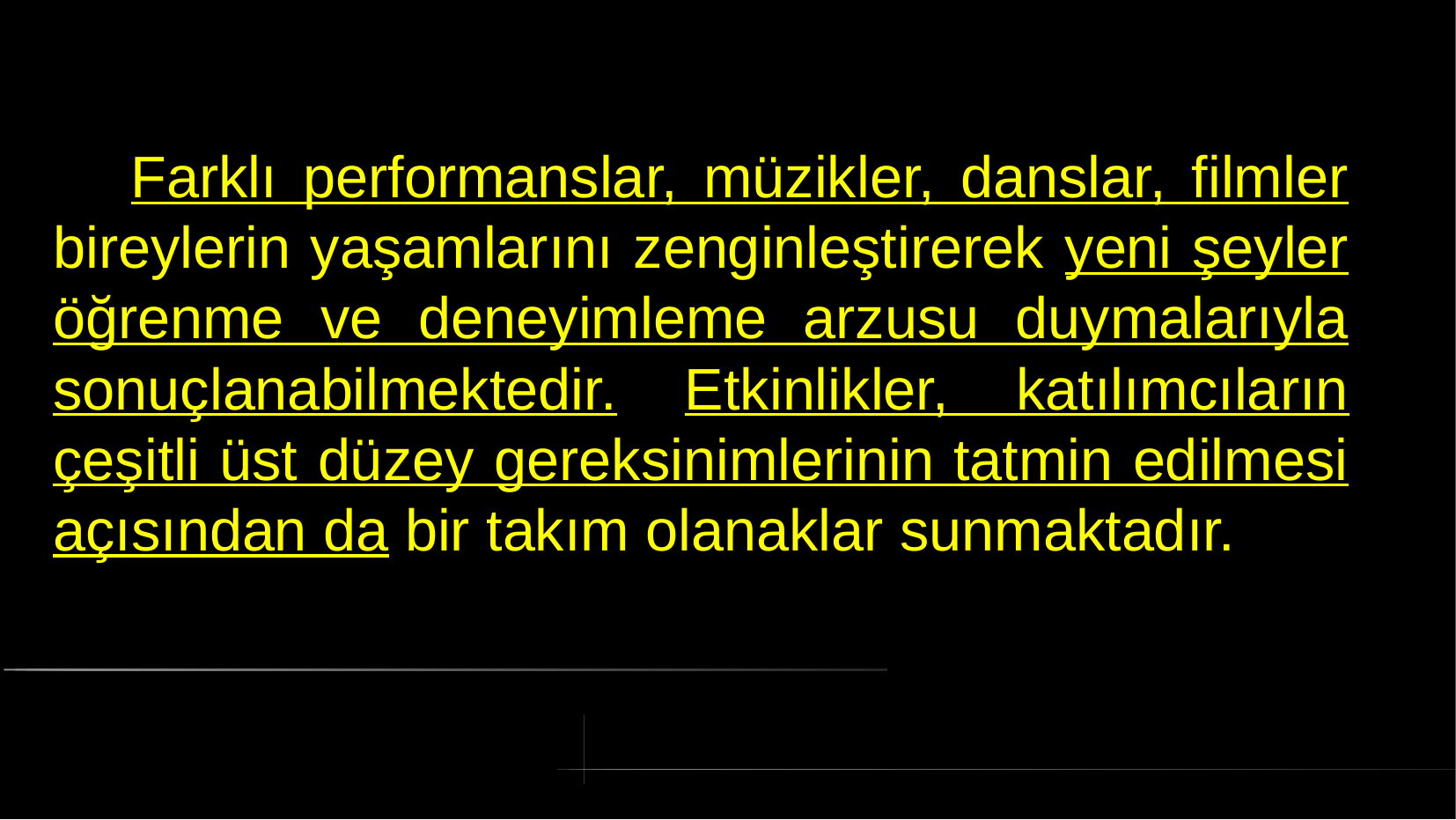

# Farklı performanslar, müzikler, danslar, filmler bireylerin yaşamlarını zenginleştirerek yeni şeyler öğrenme ve deneyimleme arzusu duymalarıyla sonuçlanabilmektedir. Etkinlikler, katılımcıların çeşitli üst düzey gereksinimlerinin tatmin edilmesi açısından da bir takım olanaklar sunmaktadır.